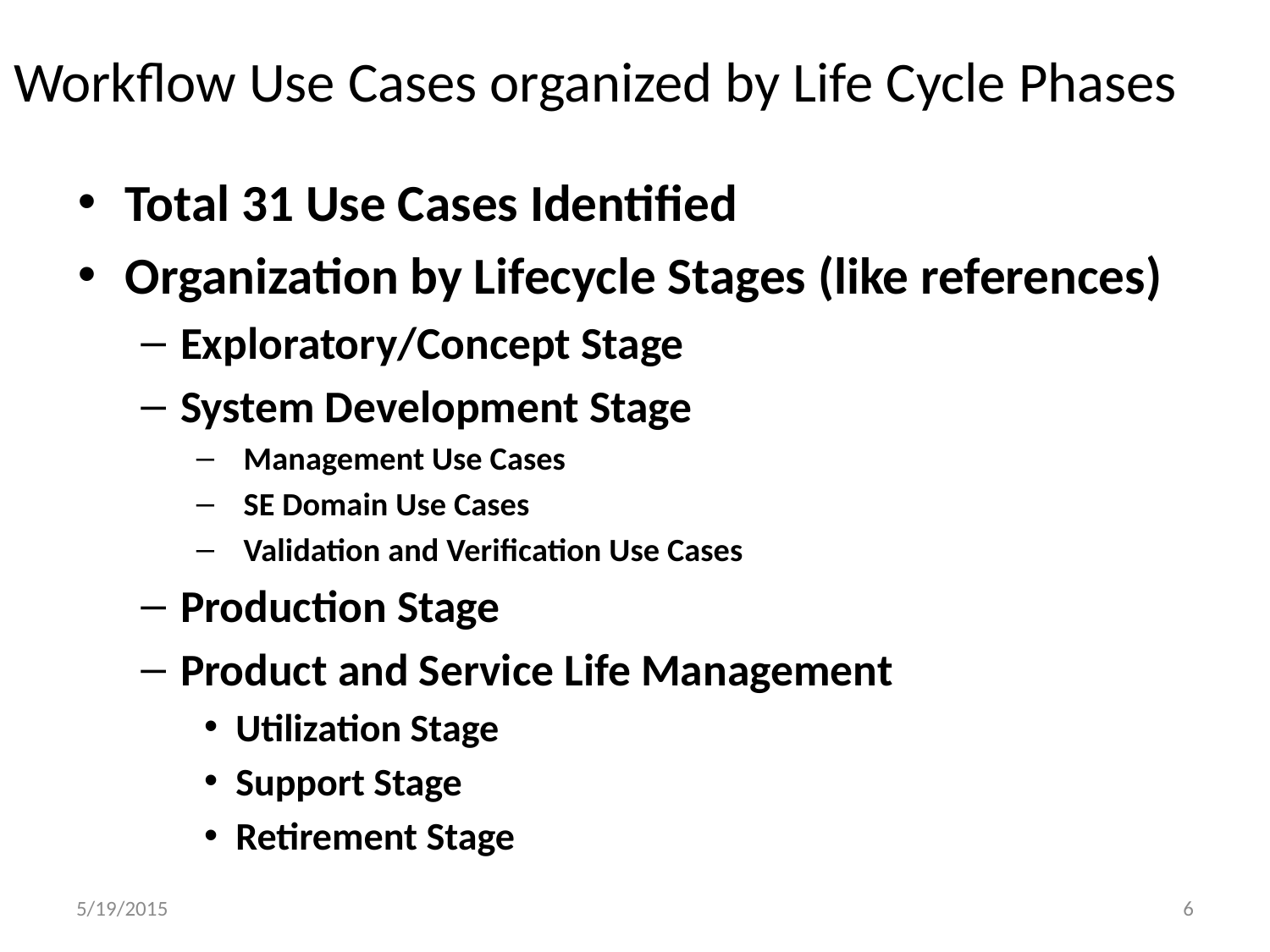

# Workflow Use Cases organized by Life Cycle Phases
Total 31 Use Cases Identified
Organization by Lifecycle Stages (like references)
Exploratory/Concept Stage
System Development Stage
Management Use Cases
SE Domain Use Cases
Validation and Verification Use Cases
Production Stage
Product and Service Life Management
Utilization Stage
Support Stage
Retirement Stage
5/19/2015
6